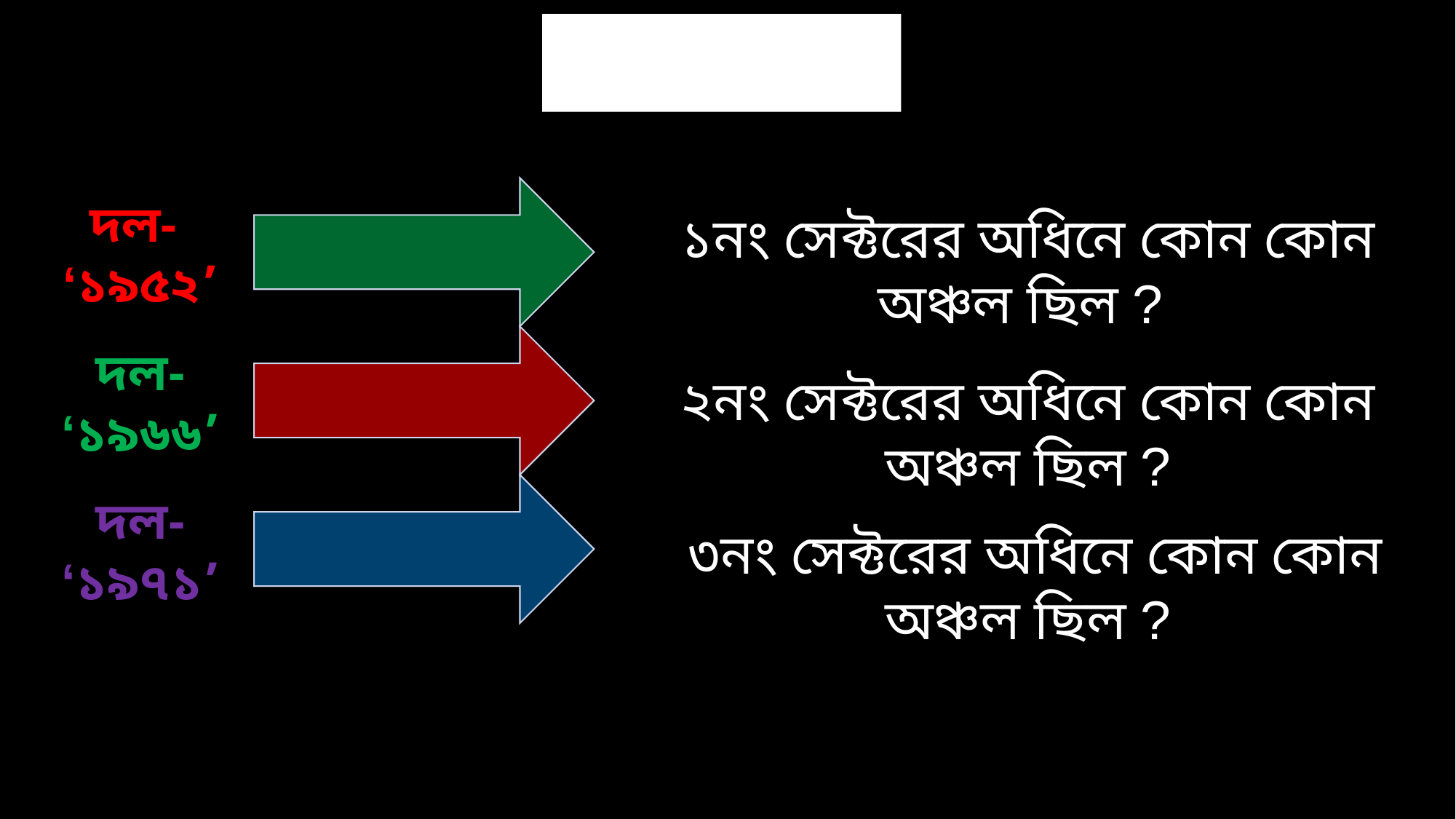

দলীয় কাজ
দল-  ‘১৯৫২’
দল- ‘১৯৬৬’
দল- ‘১৯৭১’
১নং সেক্টরের অধিনে কোন কোন অঞ্চল ছিল ?
২নং সেক্টরের অধিনে কোন কোন অঞ্চল ছিল ?
 ৩নং সেক্টরের অধিনে কোন কোন অঞ্চল ছিল ?